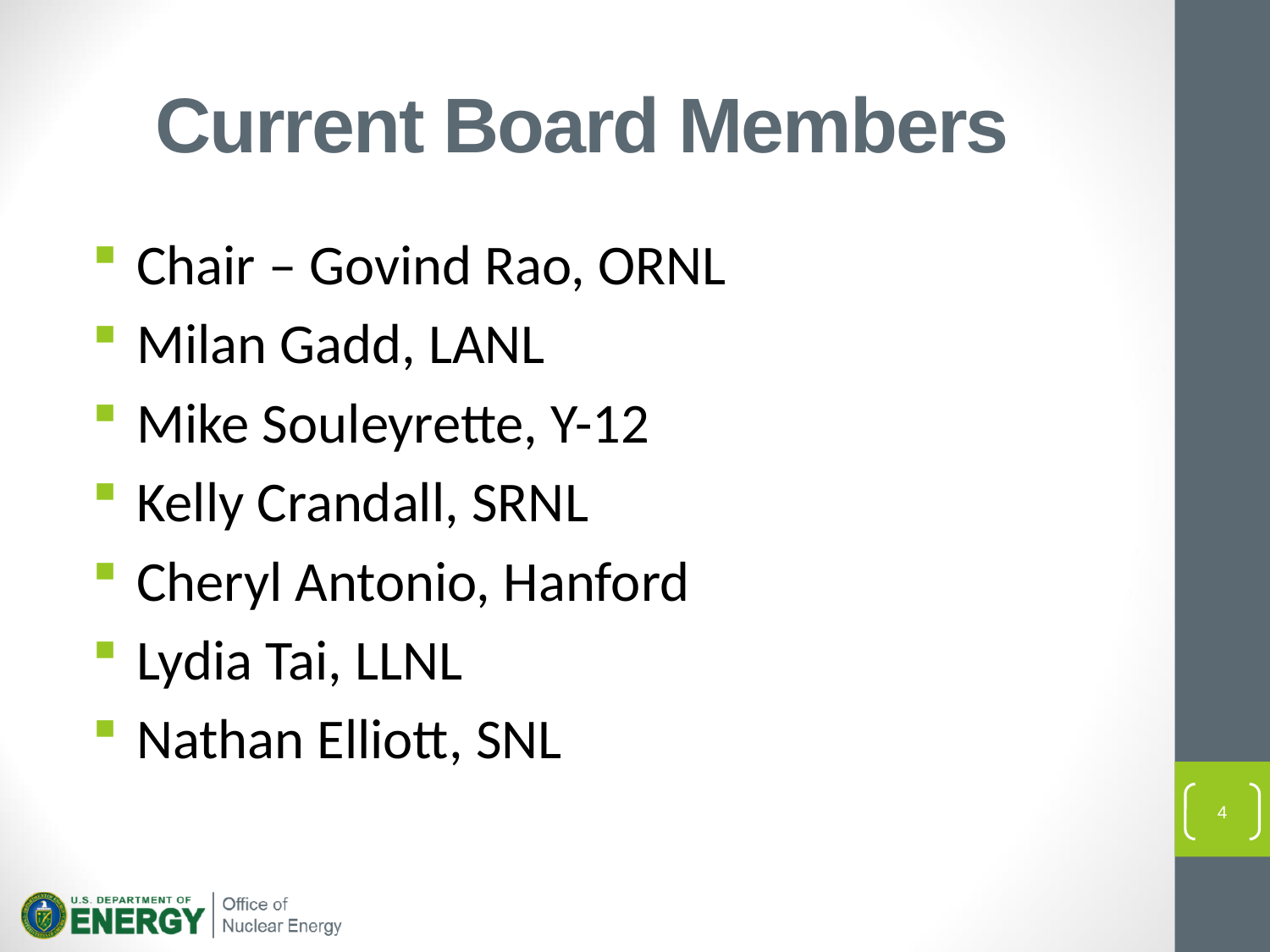

# Current Board Members
 Chair – Govind Rao, ORNL
 Milan Gadd, LANL
 Mike Souleyrette, Y-12
 Kelly Crandall, SRNL
 Cheryl Antonio, Hanford
 Lydia Tai, LLNL
 Nathan Elliott, SNL

4